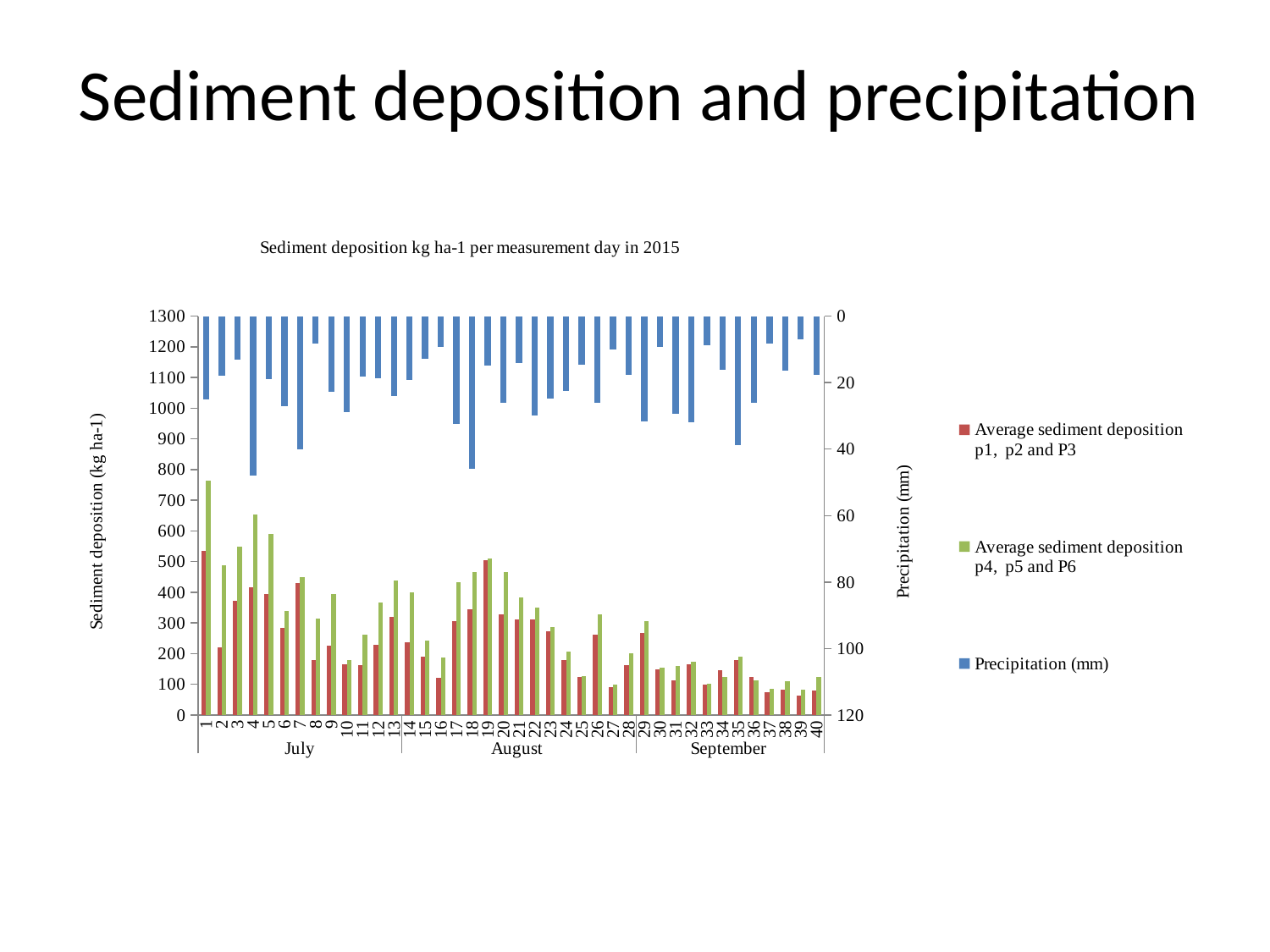

# Sediment deposition and precipitation

### Chart: Sediment deposition kg ha-1 per measurement day in 2015

| Category | Average sediment deposition p1,  p2 and P3 | Average sediment deposition p4,  p5 and P6 | Precipitation (mm) |
|---|---|---|---|
| 1 | 534.5019079685748 | 762.9562393162392 | 25.0 |
| 2 | 221.46118967452298 | 487.631452991453 | 18.0 |
| 3 | 372.27659932659935 | 548.1667948717949 | 13.1 |
| 4 | 416.44263748597086 | 652.8182051282052 | 48.0 |
| 5 | 393.3710297418631 | 590.1539316239316 | 19.0 |
| 6 | 284.08038159371495 | 338.96786324786325 | 27.0 |
| 7 | 430.3552356902357 | 450.29196581196584 | 40.0 |
| 8 | 179.34453984287316 | 313.4354700854701 | 8.382 |
| 9 | 226.40070426487094 | 394.5286324786325 | 22.86 |
| 10 | 165.80686588103254 | 178.78290598290596 | 28.956 |
| 11 | 161.23589225589225 | 262.91012820512816 | 18.288 |
| 12 | 229.65696127946126 | 366.0215811965813 | 18.796 |
| 13 | 319.25604938271607 | 439.42927350427345 | 24.13 |
| 14 | 238.40505892255888 | 400.3290598290598 | 19.304 |
| 15 | 191.1863636363636 | 241.57743589743595 | 12.954 |
| 16 | 121.36914702581367 | 187.3882905982906 | 9.398 |
| 17 | 306.2711251402918 | 433.94598290598293 | 32.51199999999999 |
| 18 | 345.93758417508417 | 465.45418803418806 | 45.974 |
| 19 | 504.81985970819306 | 510.30576923076916 | 14.986 |
| 20 | 327.8303703703704 | 465.36427350427357 | 26.162 |
| 21 | 311.0196661054994 | 383.88594017094016 | 14.224 |
| 22 | 311.5829517396184 | 348.79534188034194 | 29.972 |
| 23 | 273.4612514029181 | 286.28153846153845 | 24.892 |
| 24 | 179.71162738496074 | 206.71846153846153 | 22.605999999999998 |
| 25 | 124.18284511784513 | 126.94846153846156 | 14.732 |
| 26 | 261.33230359147024 | 327.85371794871793 | 26.162 |
| 27 | 91.23617283950618 | 99.84222222222223 | 10.0 |
| 28 | 162.11498035914698 | 200.2529914529915 | 17.78 |
| 29 | 268.125684624018 | 307.29324786324787 | 31.75 |
| 30 | 148.40289842873176 | 154.95555555555555 | 9.398 |
| 31 | 112.67544332211001 | 160.1194017094017 | 29.464 |
| 32 | 166.33073512906844 | 172.28401709401712 | 32.004000000000005 |
| 33 | 99.90854657687991 | 101.09529914529914 | 8.89 |
| 34 | 145.3169332210999 | 124.90837606837609 | 16.256 |
| 35 | 178.425101010101 | 189.87551282051285 | 38.861999999999995 |
| 36 | 125.10509539842872 | 112.07756410256411 | 26.162 |
| 37 | 75.09310044893378 | 86.55803418803418 | 8.382 |
| 38 | 82.03413580246914 | 110.95423076923078 | 16.51 |
| 39 | 62.38760942760942 | 82.10145299145299 | 6.858 |
| 40 | 80.90645061728395 | 124.18799145299147 | 17.78 |